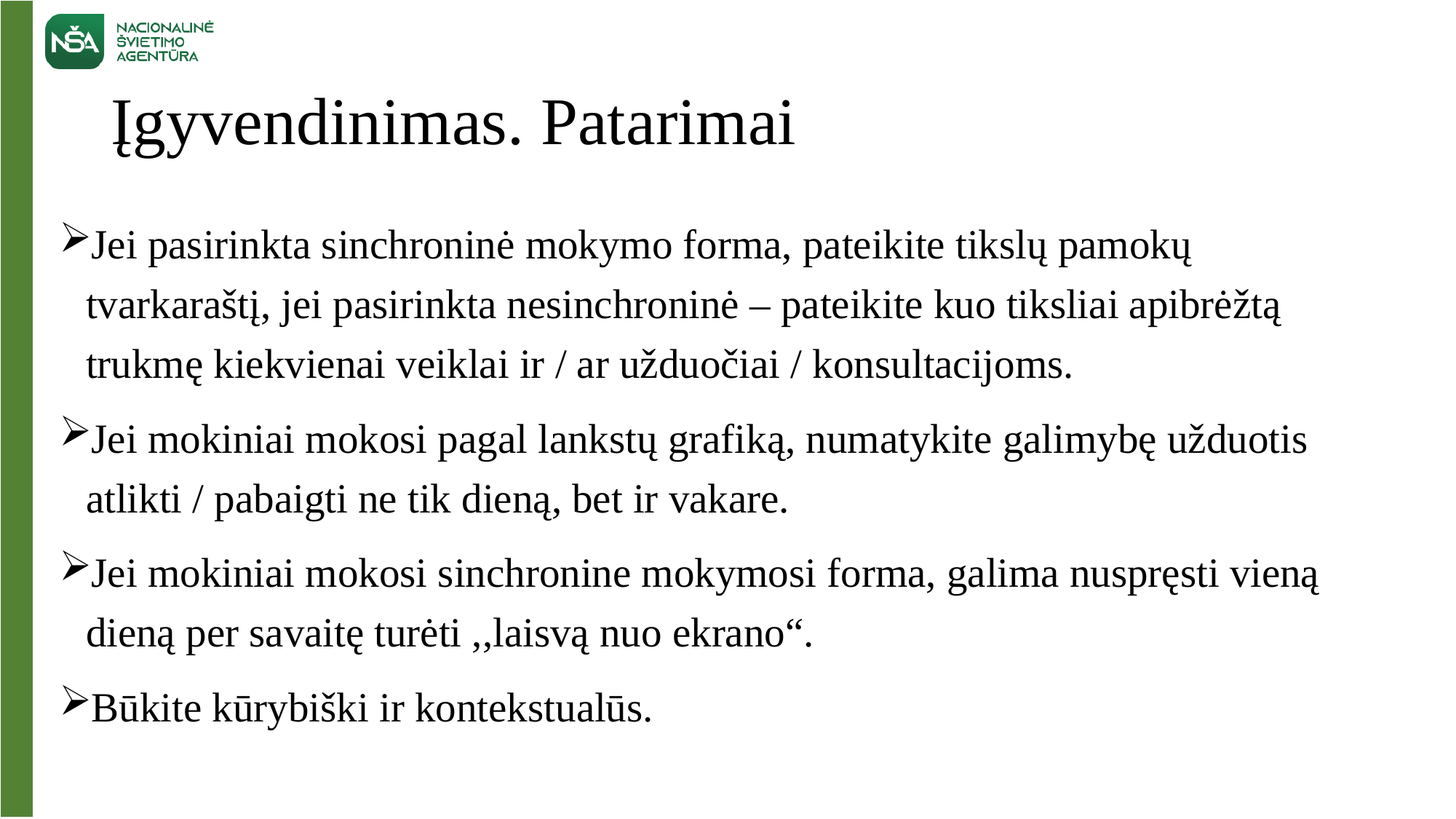

# Įgyvendinimas. Patarimai
Jei pasirinkta sinchroninė mokymo forma, pateikite tikslų pamokų tvarkaraštį, jei pasirinkta nesinchroninė – pateikite kuo tiksliai apibrėžtą trukmę kiekvienai veiklai ir / ar užduočiai / konsultacijoms.
Jei mokiniai mokosi pagal lankstų grafiką, numatykite galimybę užduotis atlikti / pabaigti ne tik dieną, bet ir vakare.
Jei mokiniai mokosi sinchronine mokymosi forma, galima nuspręsti vieną dieną per savaitę turėti ,,laisvą nuo ekrano“.
Būkite kūrybiški ir kontekstualūs.